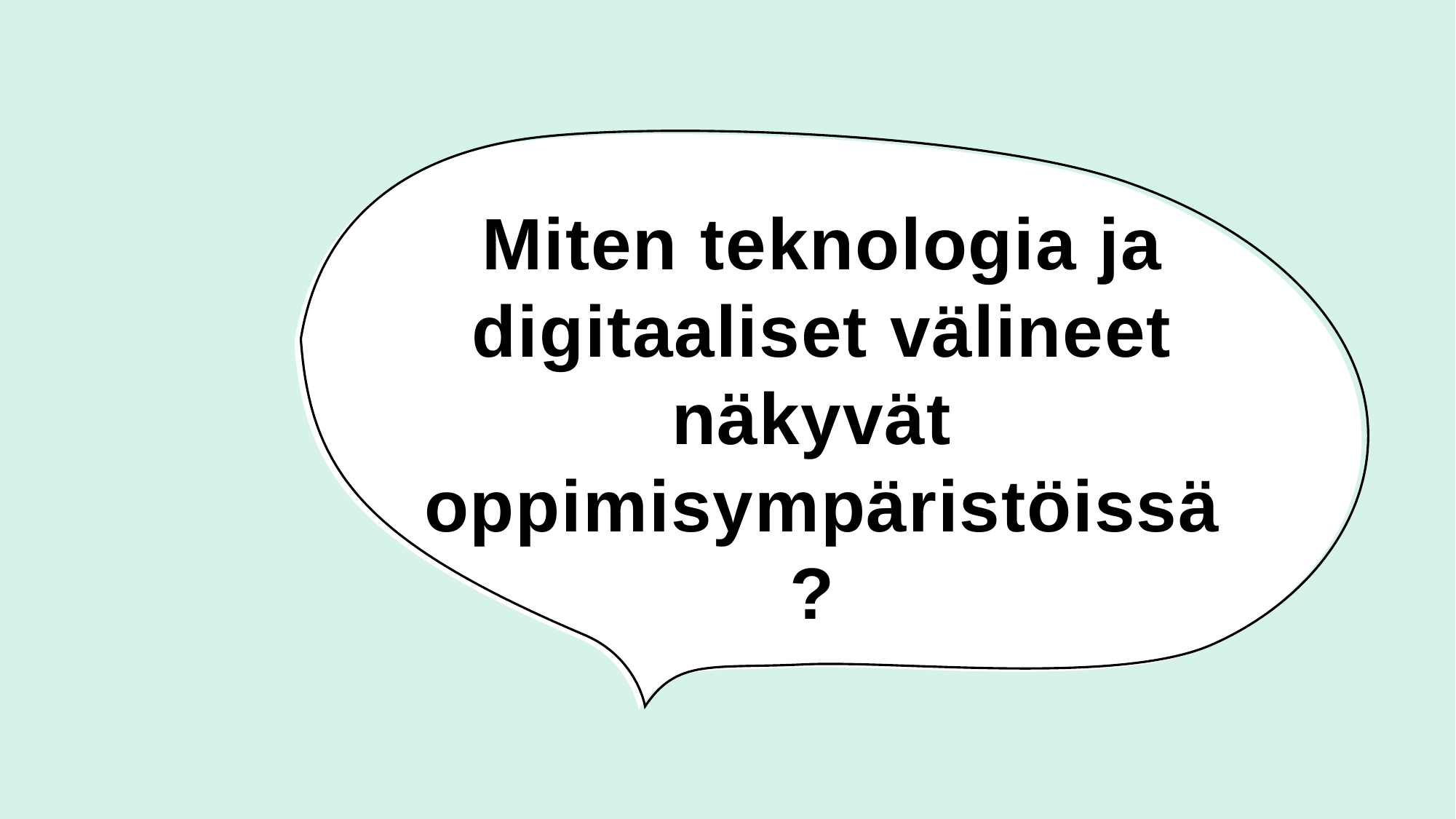

# Miten teknologia ja digitaaliset välineet näkyvät  oppimisympäristöissä?